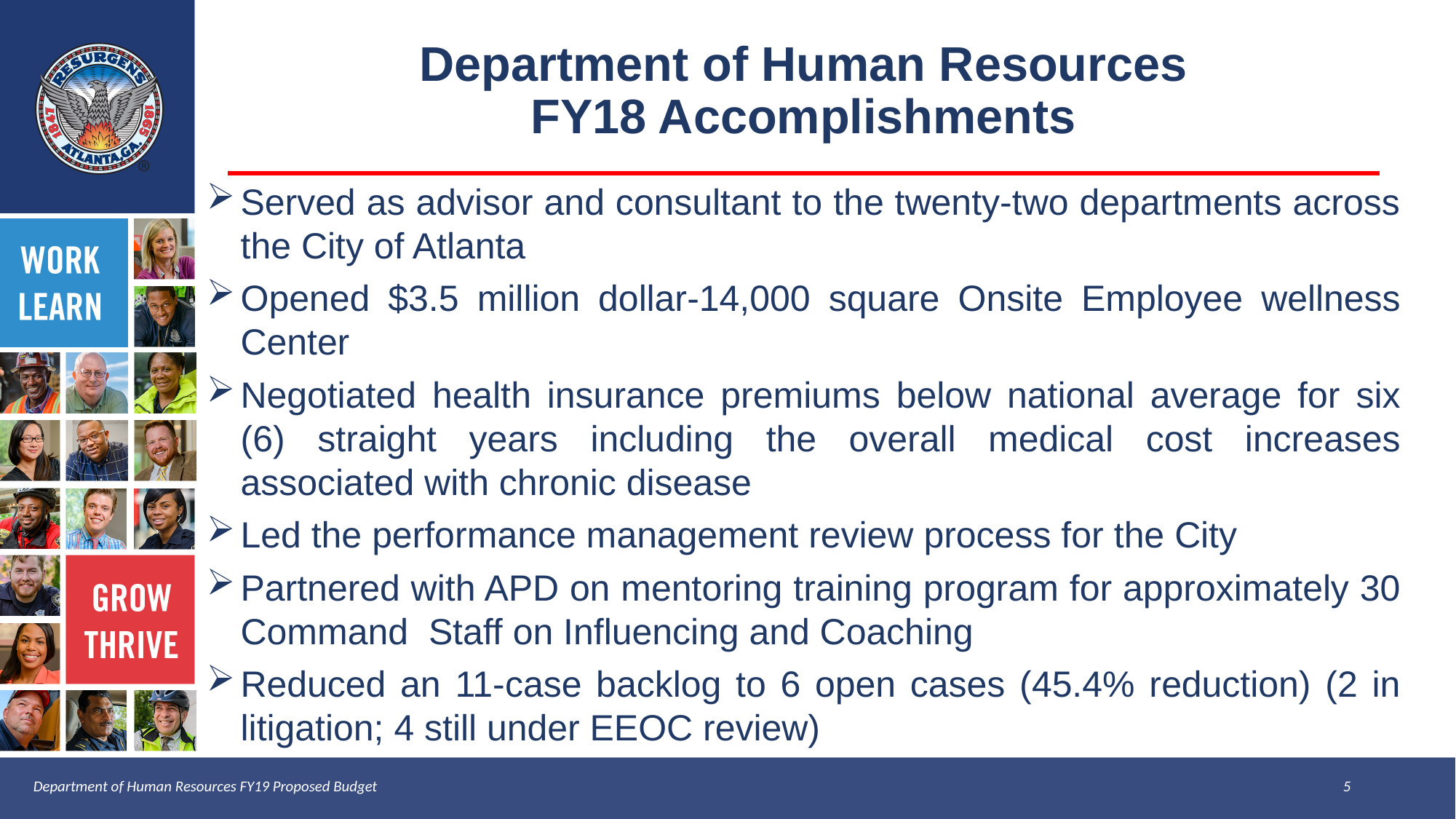

Department of Human Resources
FY18 Accomplishments
Served as advisor and consultant to the twenty-two departments across the City of Atlanta
Opened $3.5 million dollar-14,000 square Onsite Employee wellness Center
Negotiated health insurance premiums below national average for six (6) straight years including the overall medical cost increases associated with chronic disease
Led the performance management review process for the City
Partnered with APD on mentoring training program for approximately 30 Command  Staff on Influencing and Coaching
Reduced an 11-case backlog to 6 open cases (45.4% reduction) (2 in litigation; 4 still under EEOC review)

Department of Human Resources FY19 Proposed Budget									5